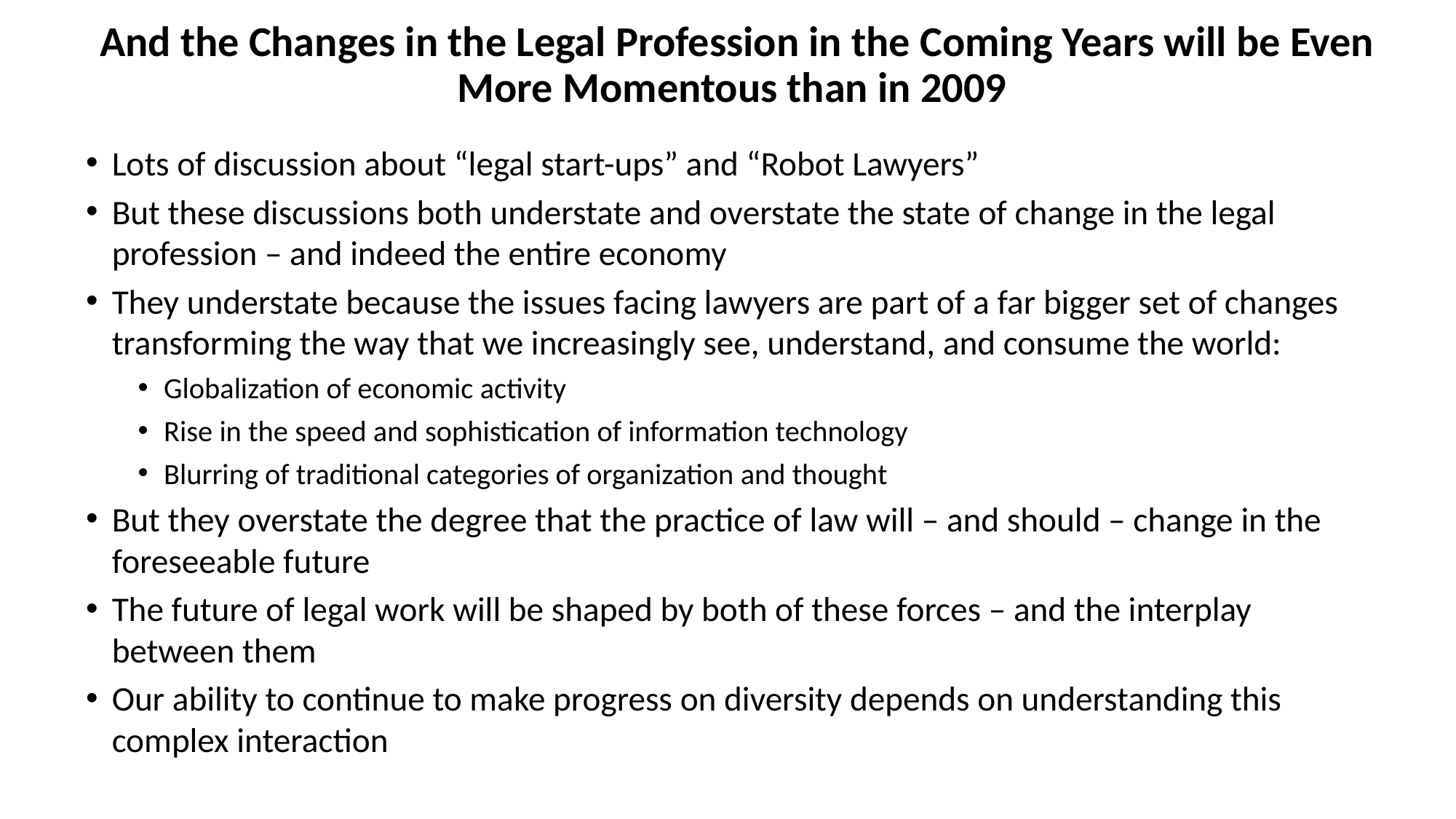

# And the Changes in the Legal Profession in the Coming Years will be Even More Momentous than in 2009
Lots of discussion about “legal start-ups” and “Robot Lawyers”
But these discussions both understate and overstate the state of change in the legal profession – and indeed the entire economy
They understate because the issues facing lawyers are part of a far bigger set of changes transforming the way that we increasingly see, understand, and consume the world:
Globalization of economic activity
Rise in the speed and sophistication of information technology
Blurring of traditional categories of organization and thought
But they overstate the degree that the practice of law will – and should – change in the foreseeable future
The future of legal work will be shaped by both of these forces – and the interplay between them
Our ability to continue to make progress on diversity depends on understanding this complex interaction